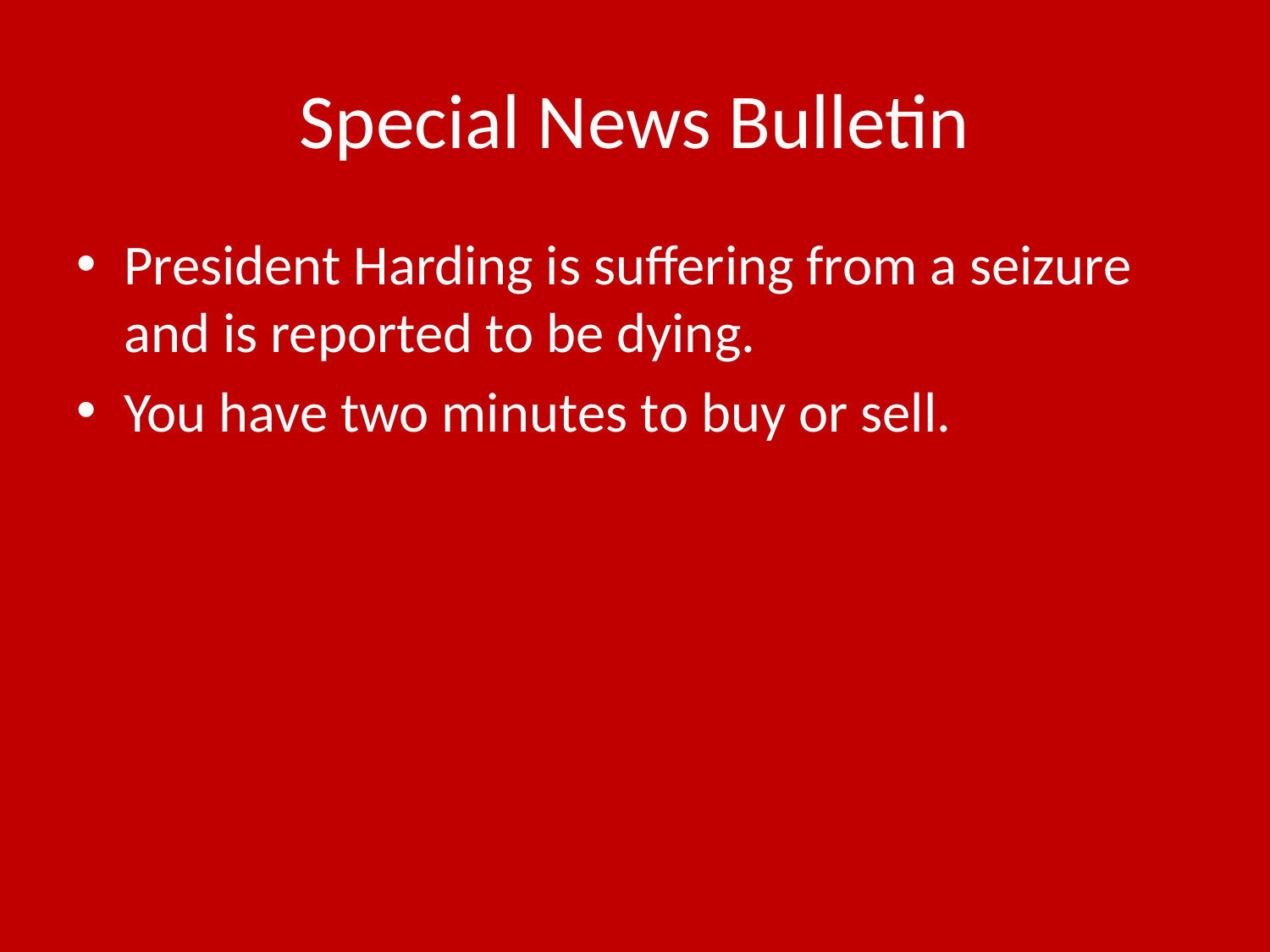

# Special News Bulletin
President Harding is suffering from a seizure and is reported to be dying.
You have two minutes to buy or sell.